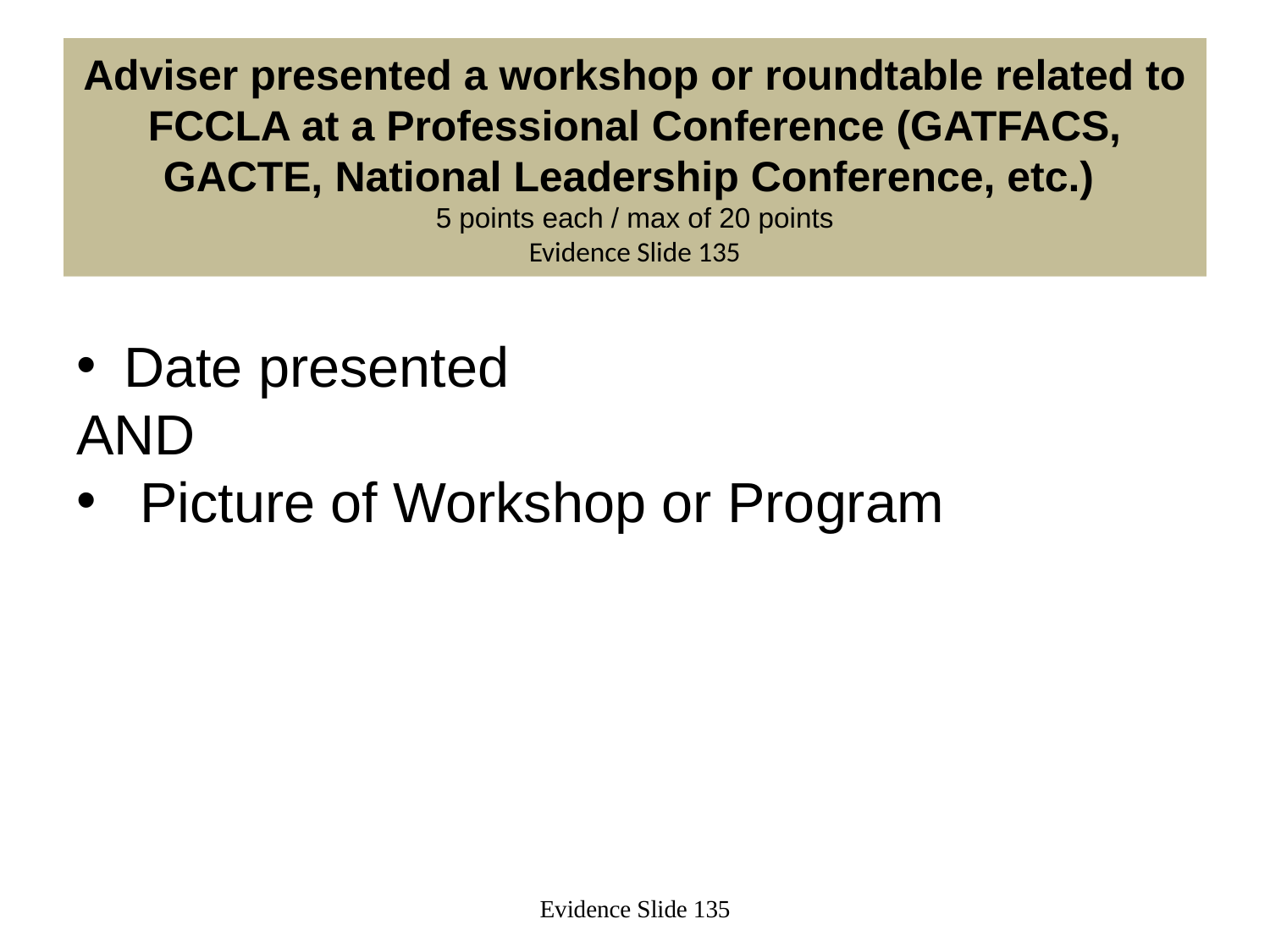

# Adviser presented a workshop or roundtable related to FCCLA at a Professional Conference (GATFACS, GACTE, National Leadership Conference, etc.) 5 points each / max of 20 points Evidence Slide 135
Date presented
AND
Picture of Workshop or Program

Evidence Slide 135